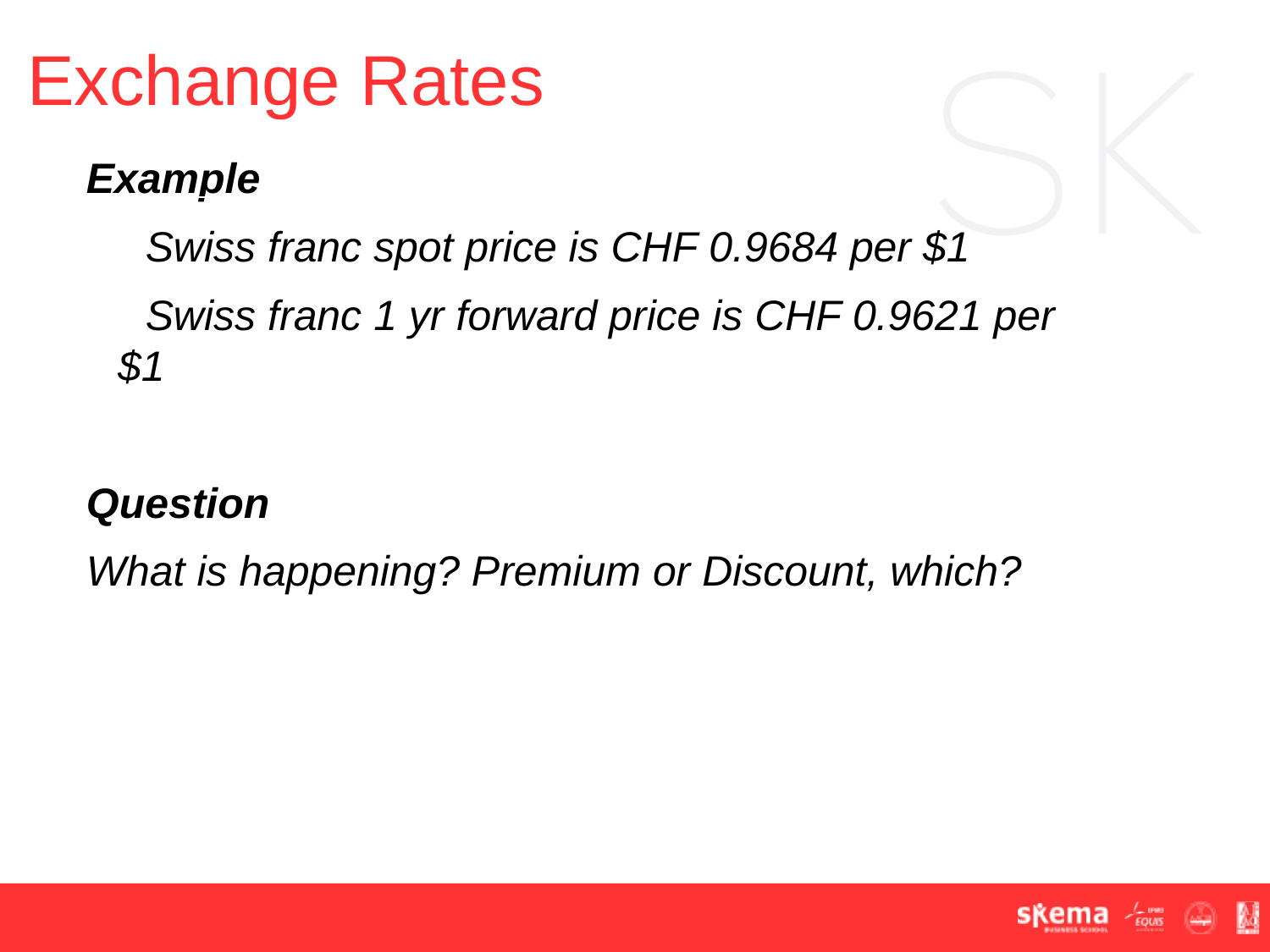

Exchange Rates
Example
     Swiss franc spot price is CHF 0.9684 per $1
     Swiss franc 1 yr forward price is CHF 0.9621 per $1

Question
What is happening? Premium or Discount, which?